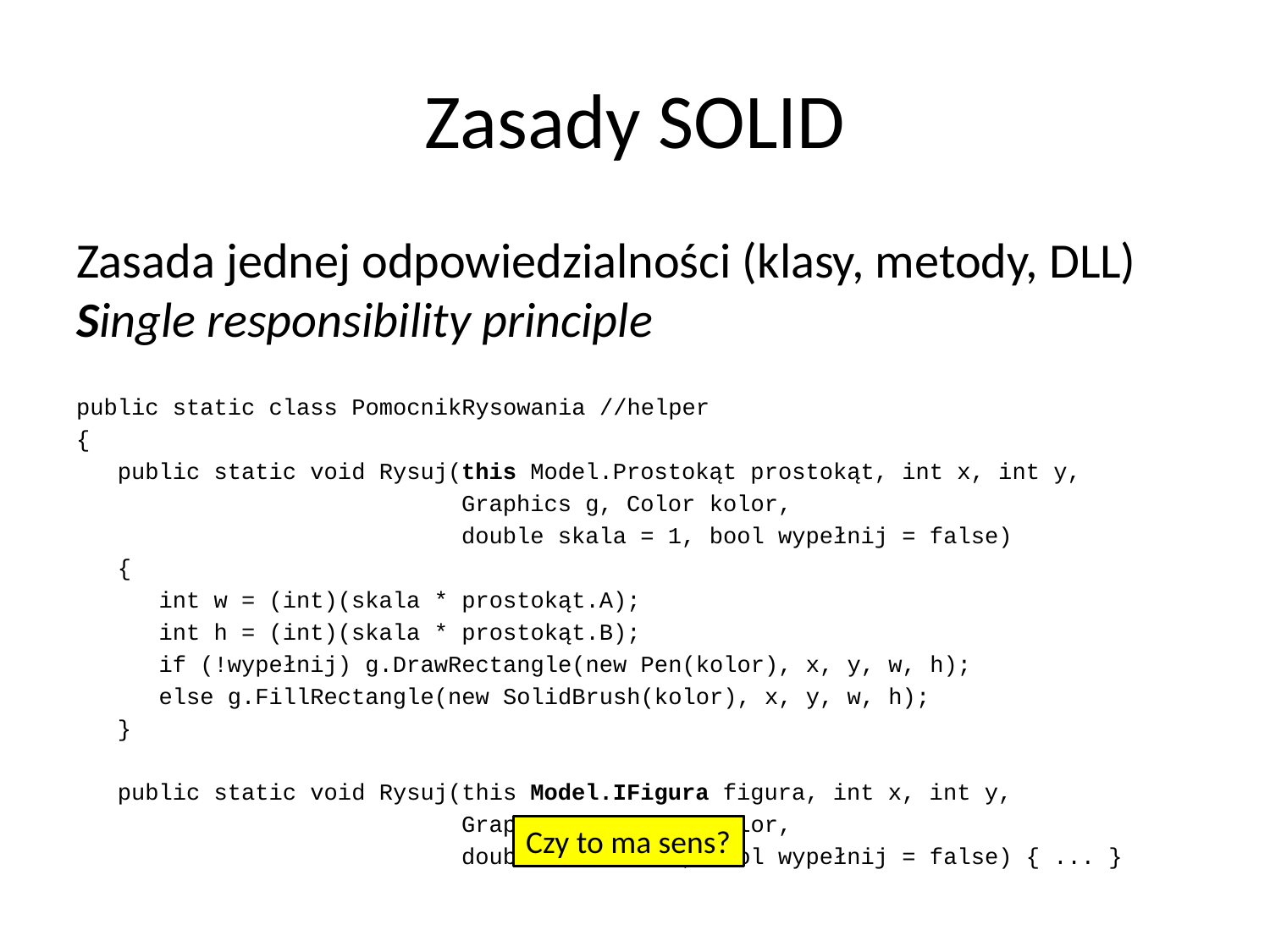

# Zasady SOLID
Zasada jednej odpowiedzialności (klasy, metody, DLL)
Single responsibility principle
public static class PomocnikRysowania //helper
{
   public static void Rysuj(this Model.Prostokąt prostokąt, int x, int y,
                            Graphics g, Color kolor,
                            double skala = 1, bool wypełnij = false)
   {
      int w = (int)(skala * prostokąt.A);
      int h = (int)(skala * prostokąt.B);
      if (!wypełnij) g.DrawRectangle(new Pen(kolor), x, y, w, h);
      else g.FillRectangle(new SolidBrush(kolor), x, y, w, h);
   }

   public static void Rysuj(this Model.IFigura figura, int x, int y,
                            Graphics g, Color kolor,
                            double skala = 1, bool wypełnij = false) { ... }
Czy to ma sens?